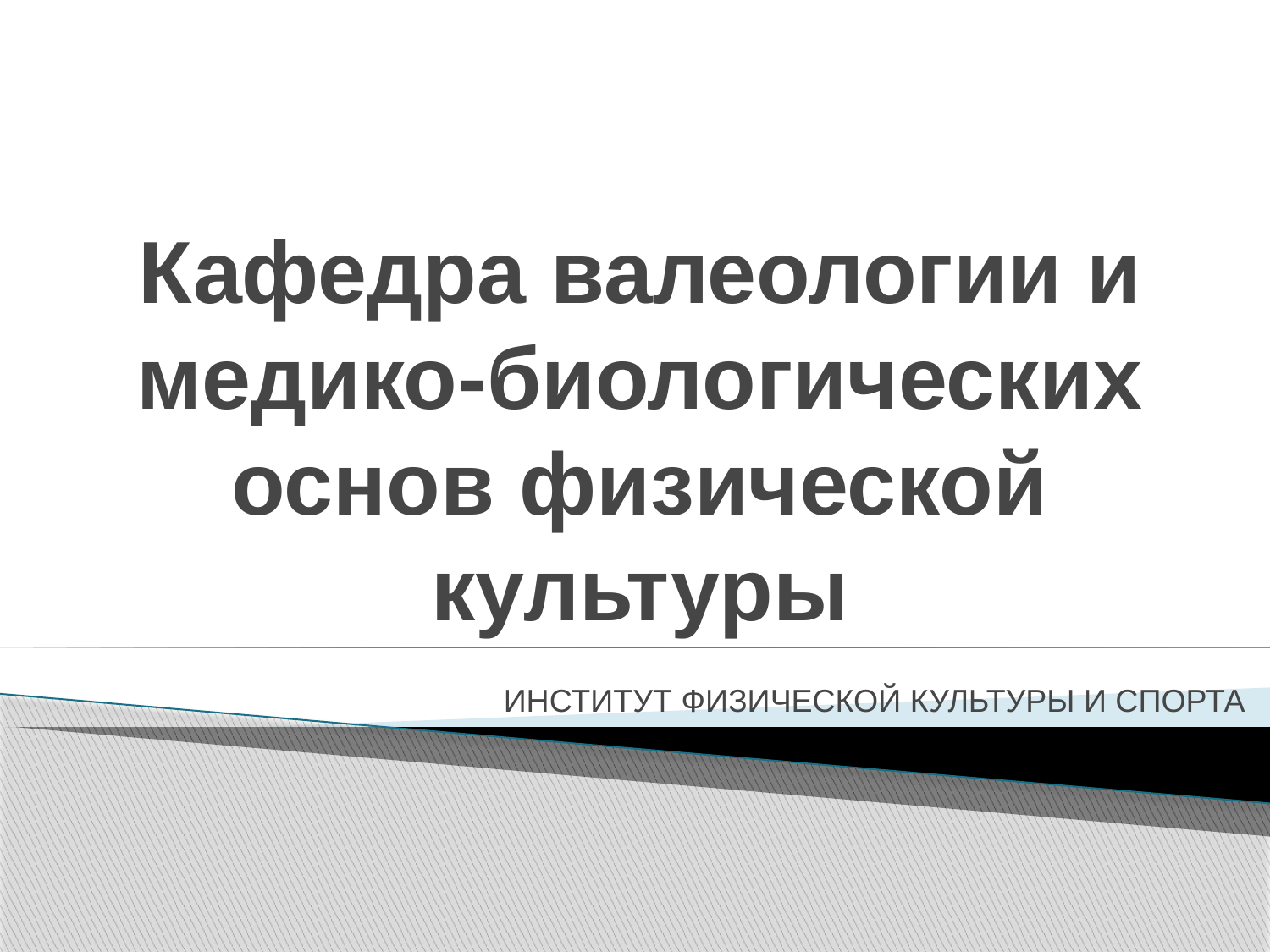

# Кафедра валеологии и медико-биологических основ физической культуры
ИНСТИТУТ ФИЗИЧЕСКОЙ КУЛЬТУРЫ И СПОРТА